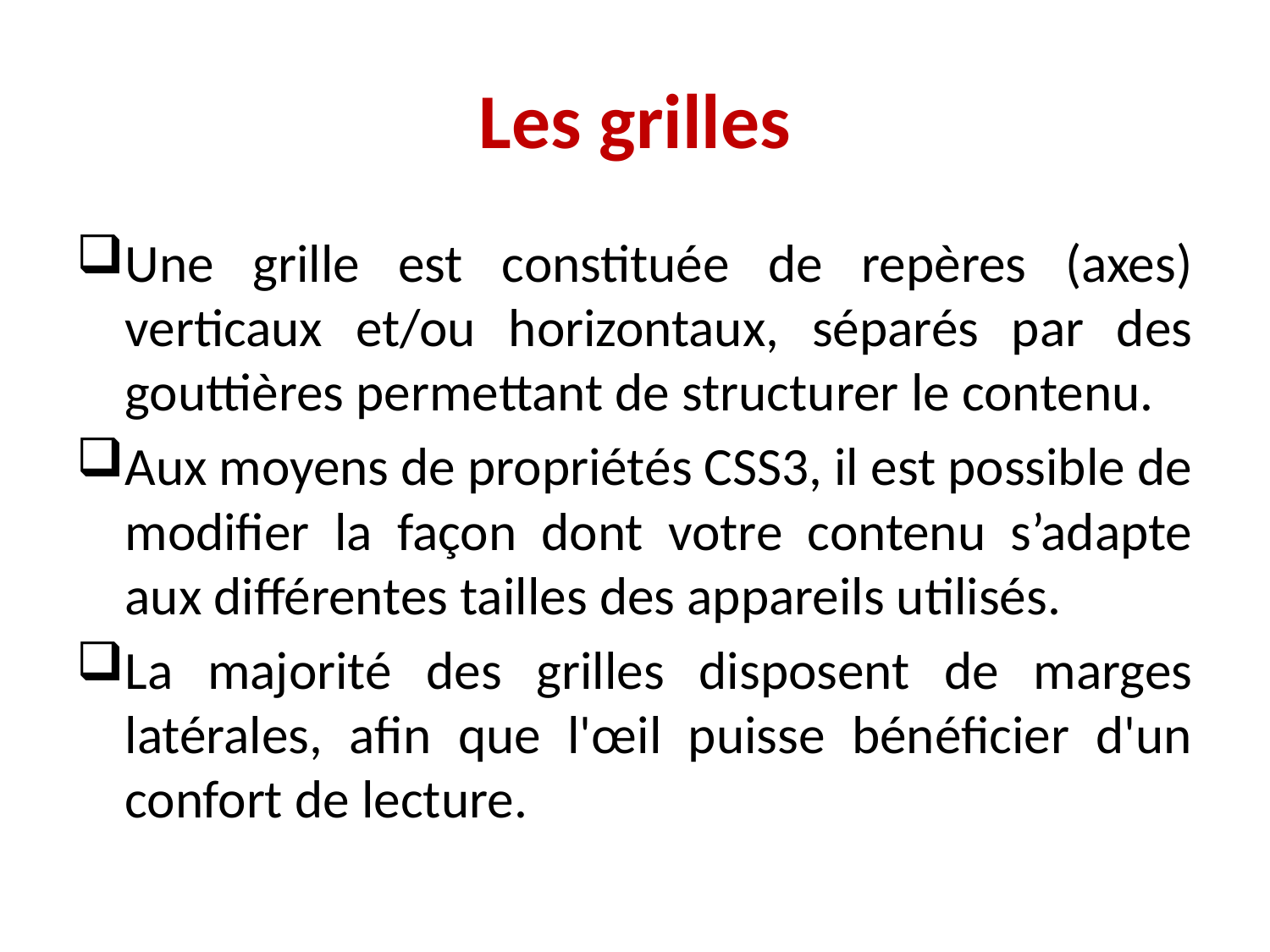

# Les grilles
Une grille est constituée de repères (axes) verticaux et/ou horizontaux, séparés par des gouttières permettant de structurer le contenu.
Aux moyens de propriétés CSS3, il est possible de modifier la façon dont votre contenu s’adapte aux différentes tailles des appareils utilisés.
La majorité des grilles disposent de marges latérales, afin que l'œil puisse bénéficier d'un confort de lecture.